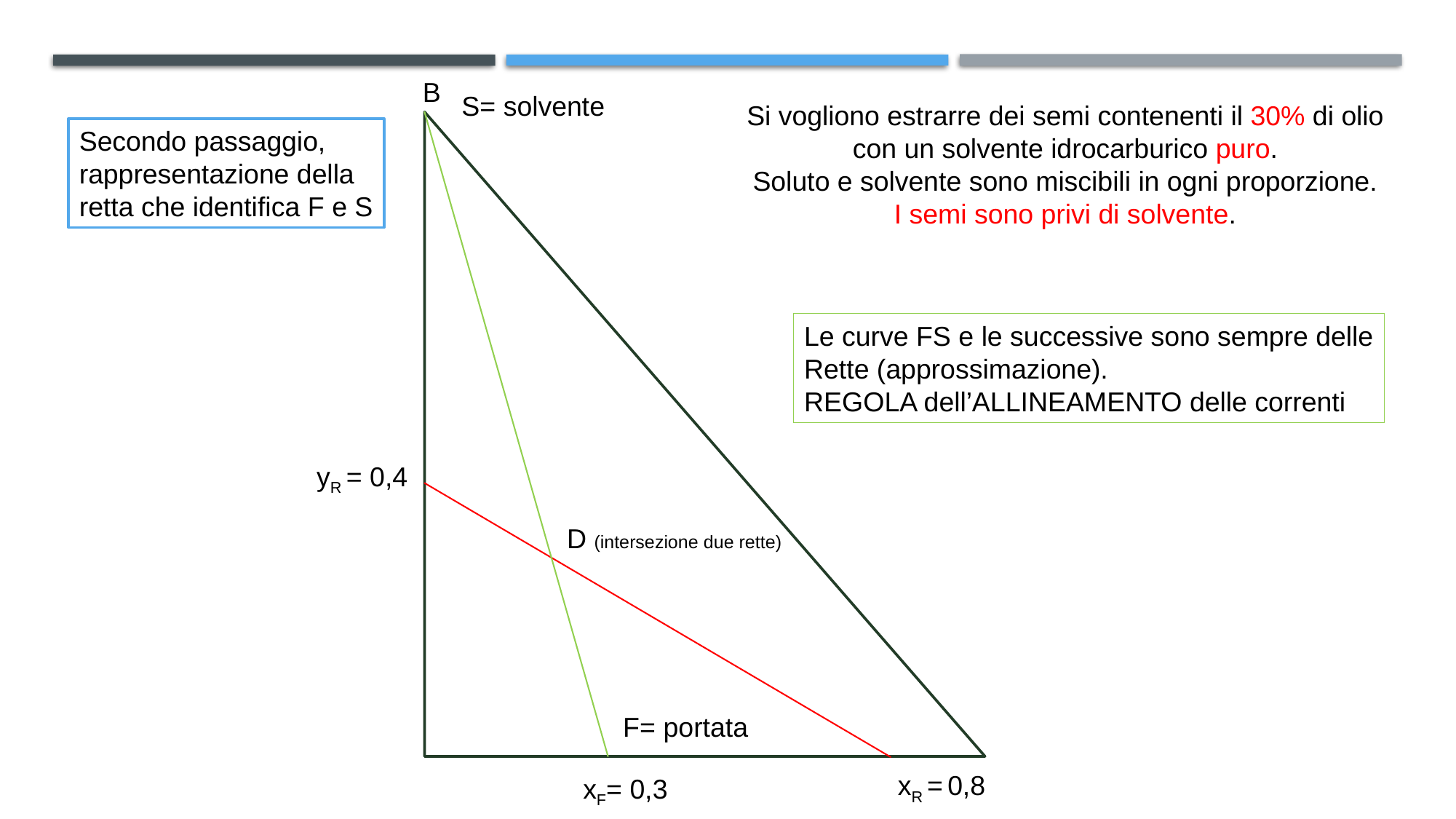

B
S= solvente
Si vogliono estrarre dei semi contenenti il 30% di olio
con un solvente idrocarburico puro.
Soluto e solvente sono miscibili in ogni proporzione.
I semi sono privi di solvente.

Secondo passaggio,
rappresentazione della
retta che identifica F e S
Le curve FS e le successive sono sempre delle
Rette (approssimazione).
REGOLA dell’ALLINEAMENTO delle correnti
yR = 0,4
D (intersezione due rette)
F= portata
xR = 0,8
xF= 0,3